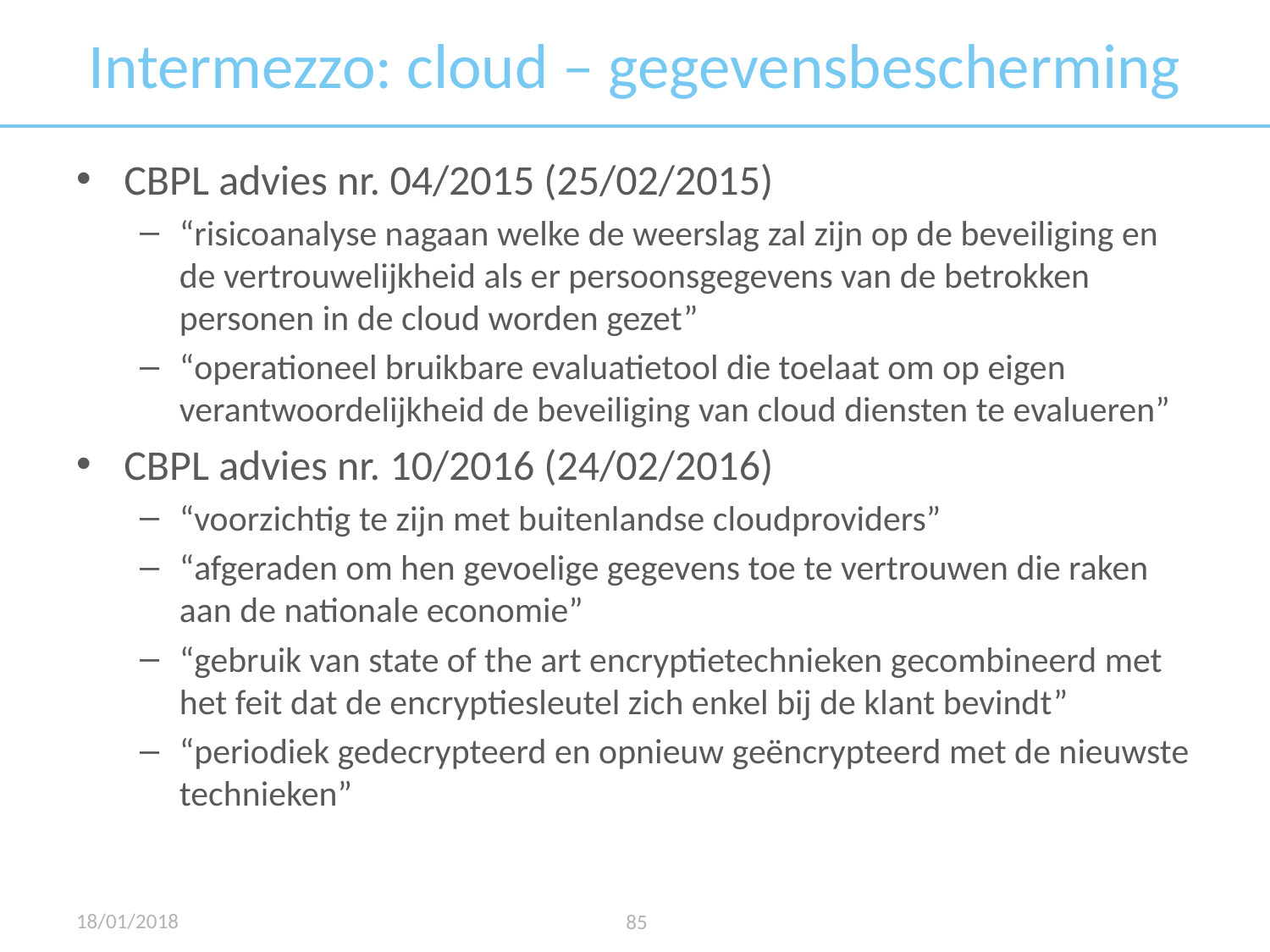

# Intermezzo: cloud – gegevensbescherming
CBPL advies nr. 04/2015 (25/02/2015)
“risicoanalyse nagaan welke de weerslag zal zijn op de beveiliging en de vertrouwelijkheid als er persoonsgegevens van de betrokken personen in de cloud worden gezet”
“operationeel bruikbare evaluatietool die toelaat om op eigen verantwoordelijkheid de beveiliging van cloud diensten te evalueren”
CBPL advies nr. 10/2016 (24/02/2016)
“voorzichtig te zijn met buitenlandse cloudproviders”
“afgeraden om hen gevoelige gegevens toe te vertrouwen die raken aan de nationale economie”
“gebruik van state of the art encryptietechnieken gecombineerd met het feit dat de encryptiesleutel zich enkel bij de klant bevindt”
“periodiek gedecrypteerd en opnieuw geëncrypteerd met de nieuwste technieken”

18/01/2018
85